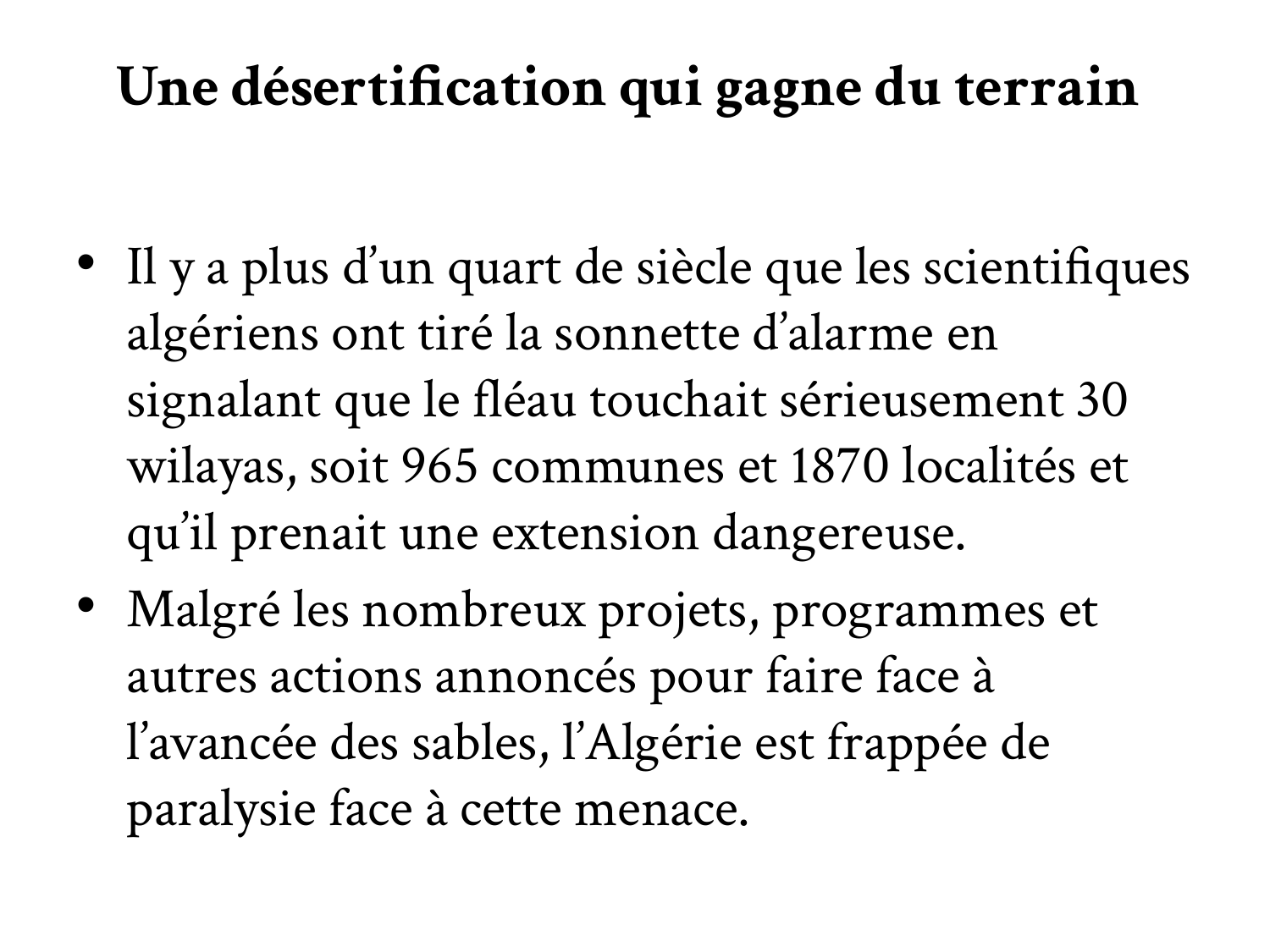

# Une désertification qui gagne du terrain
Il y a plus d’un quart de siècle que les scientifiques algériens ont tiré la sonnette d’alarme en signalant que le fléau touchait sérieusement 30 wilayas, soit 965 communes et 1870 localités et qu’il prenait une extension dangereuse.
Malgré les nombreux projets, programmes et autres actions annoncés pour faire face à l’avancée des sables, l’Algérie est frappée de paralysie face à cette menace.